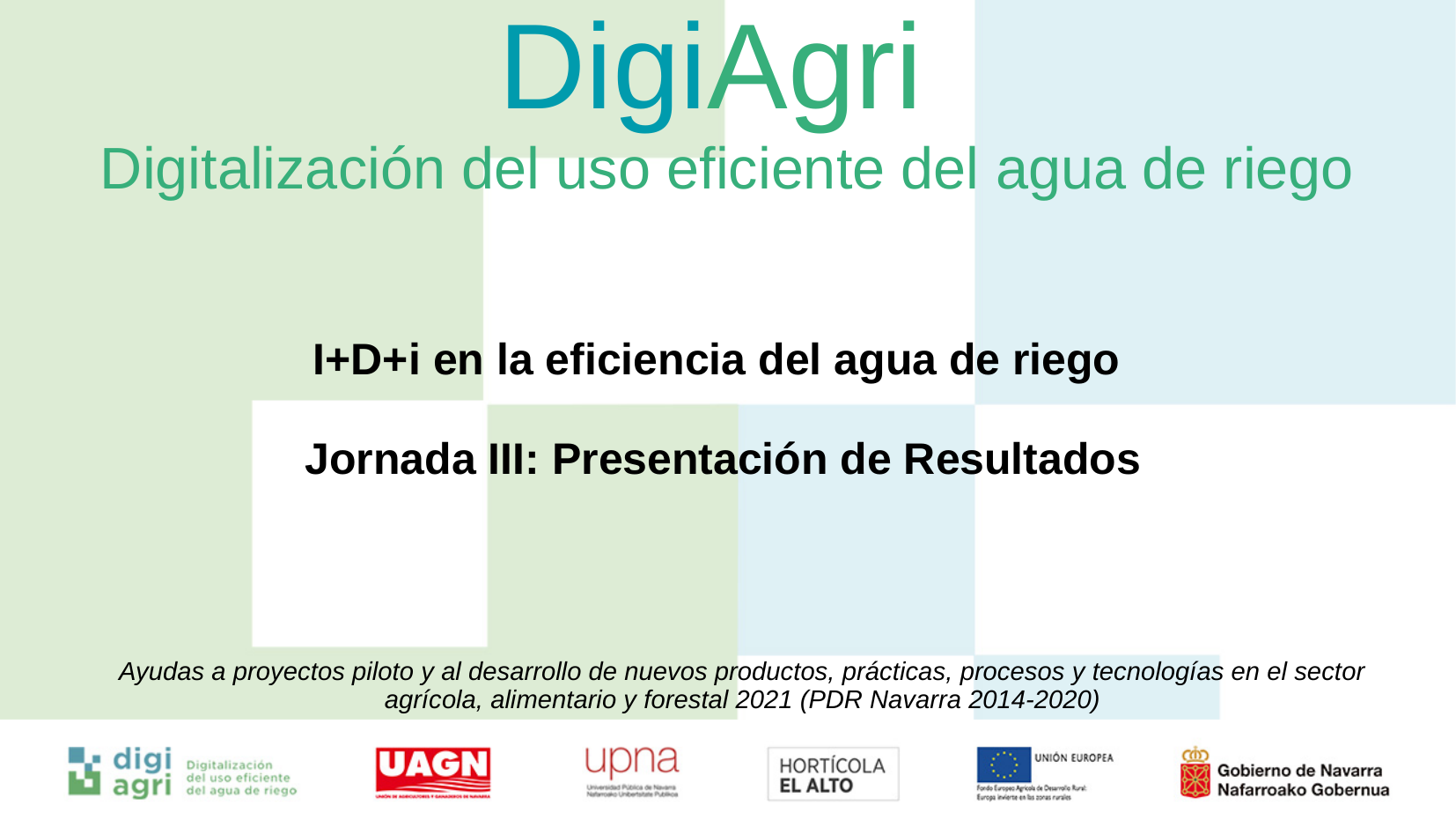

# DigiAgri Digitalización del uso eficiente del agua de riego

I+D+i en la eficiencia del agua de riego

 Jornada III: Presentación de Resultados
Ayudas a proyectos piloto y al desarrollo de nuevos productos, prácticas, procesos y tecnologías en el sector agrícola, alimentario y forestal 2021 (PDR Navarra 2014-2020)